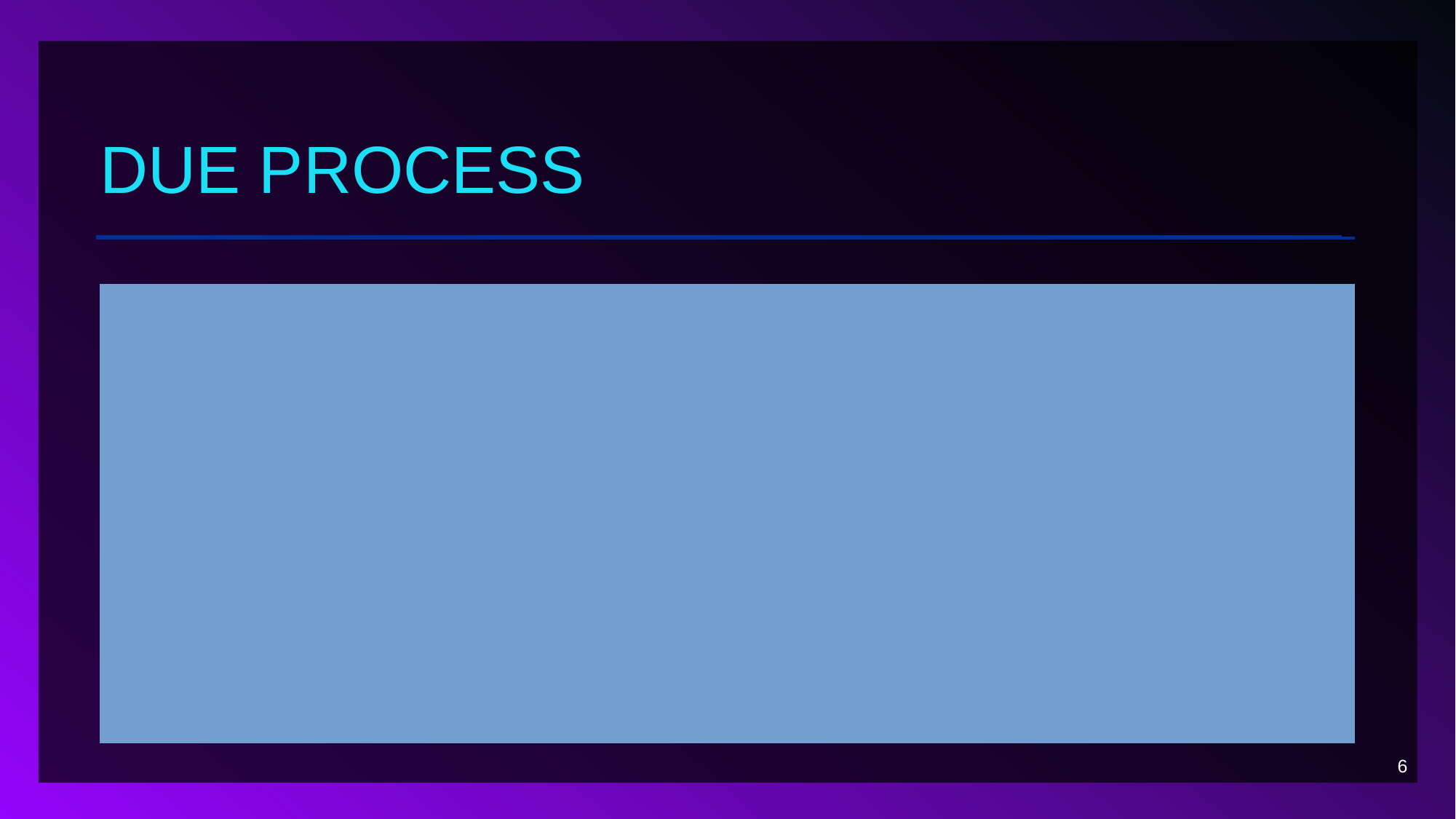

# Due process
- Equitable Treatment: of the Accuser and Accused
- Eliminating immediate disciplinary actions taken against the accused.
- Slowing Down: the process of handling the Title IX cases. (Time given to review, and investigate.)

6